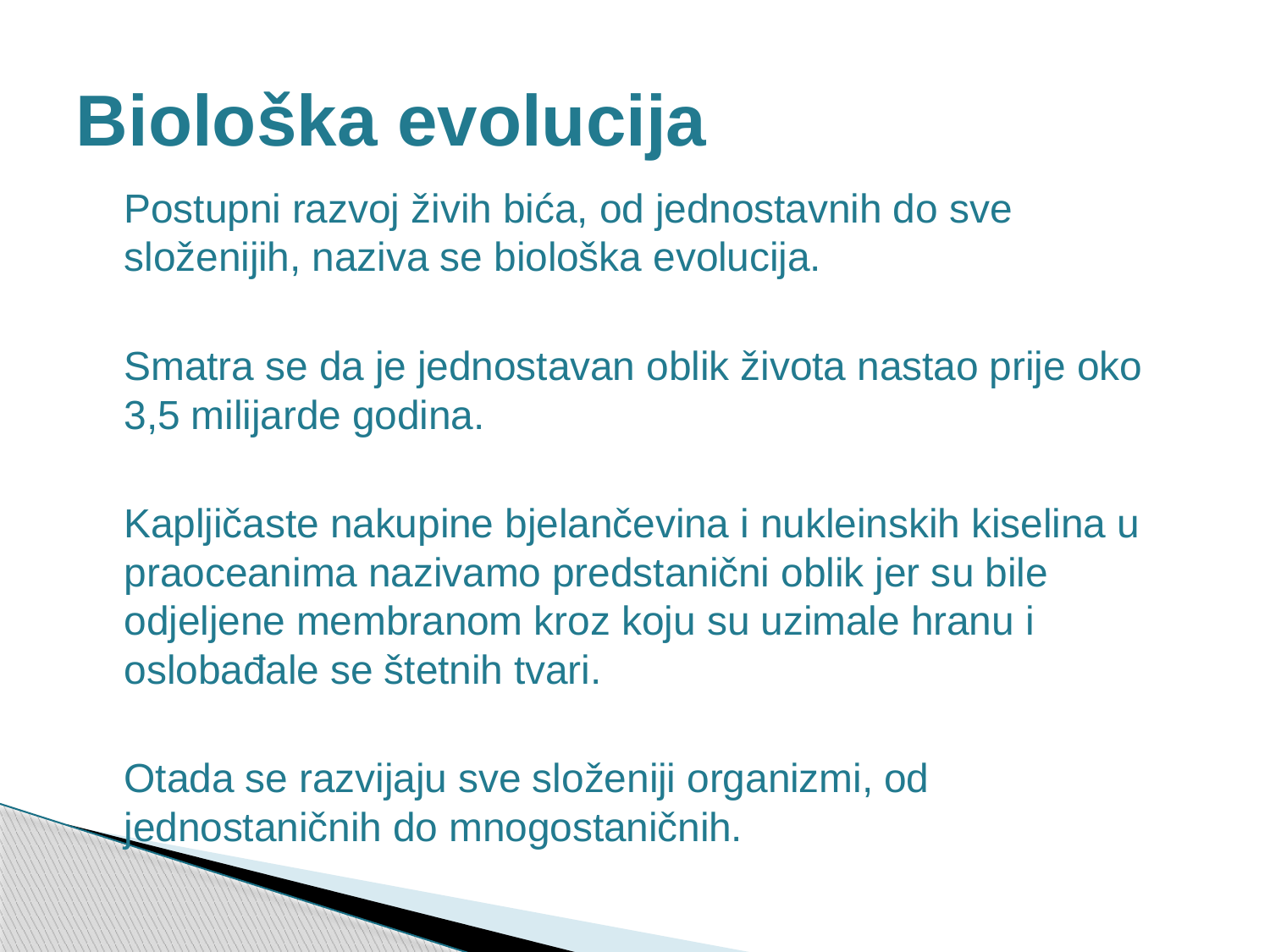

# Biološka evolucija
	Postupni razvoj živih bića, od jednostavnih do sve složenijih, naziva se biološka evolucija.

	Smatra se da je jednostavan oblik života nastao prije oko 3,5 milijarde godina.

	Kapljičaste nakupine bjelančevina i nukleinskih kiselina u praoceanima nazivamo predstanični oblik jer su bile odjeljene membranom kroz koju su uzimale hranu i oslobađale se štetnih tvari.

	Otada se razvijaju sve složeniji organizmi, od jednostaničnih do mnogostaničnih.